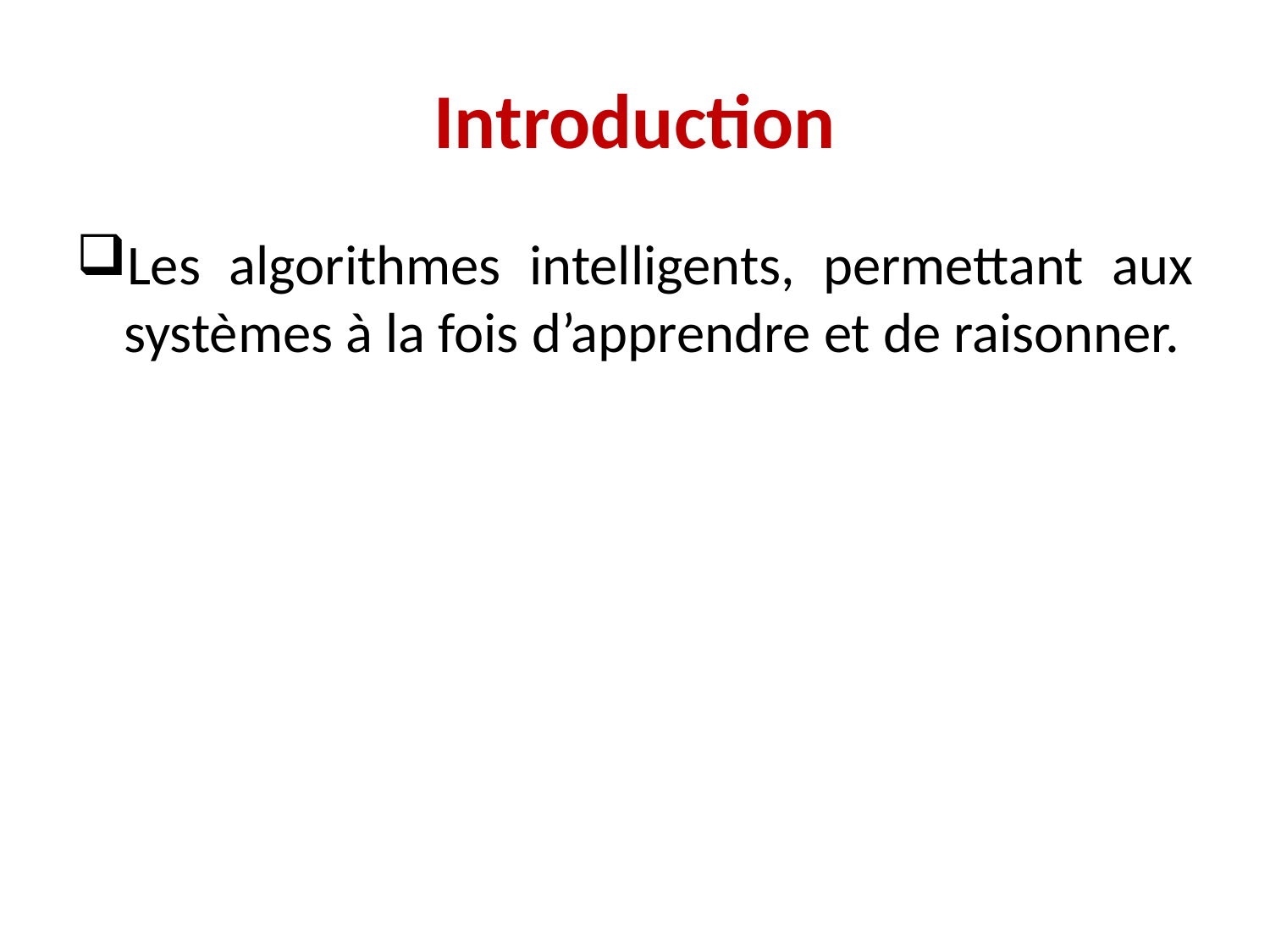

# Introduction
Les algorithmes intelligents, permettant aux systèmes à la fois d’apprendre et de raisonner.